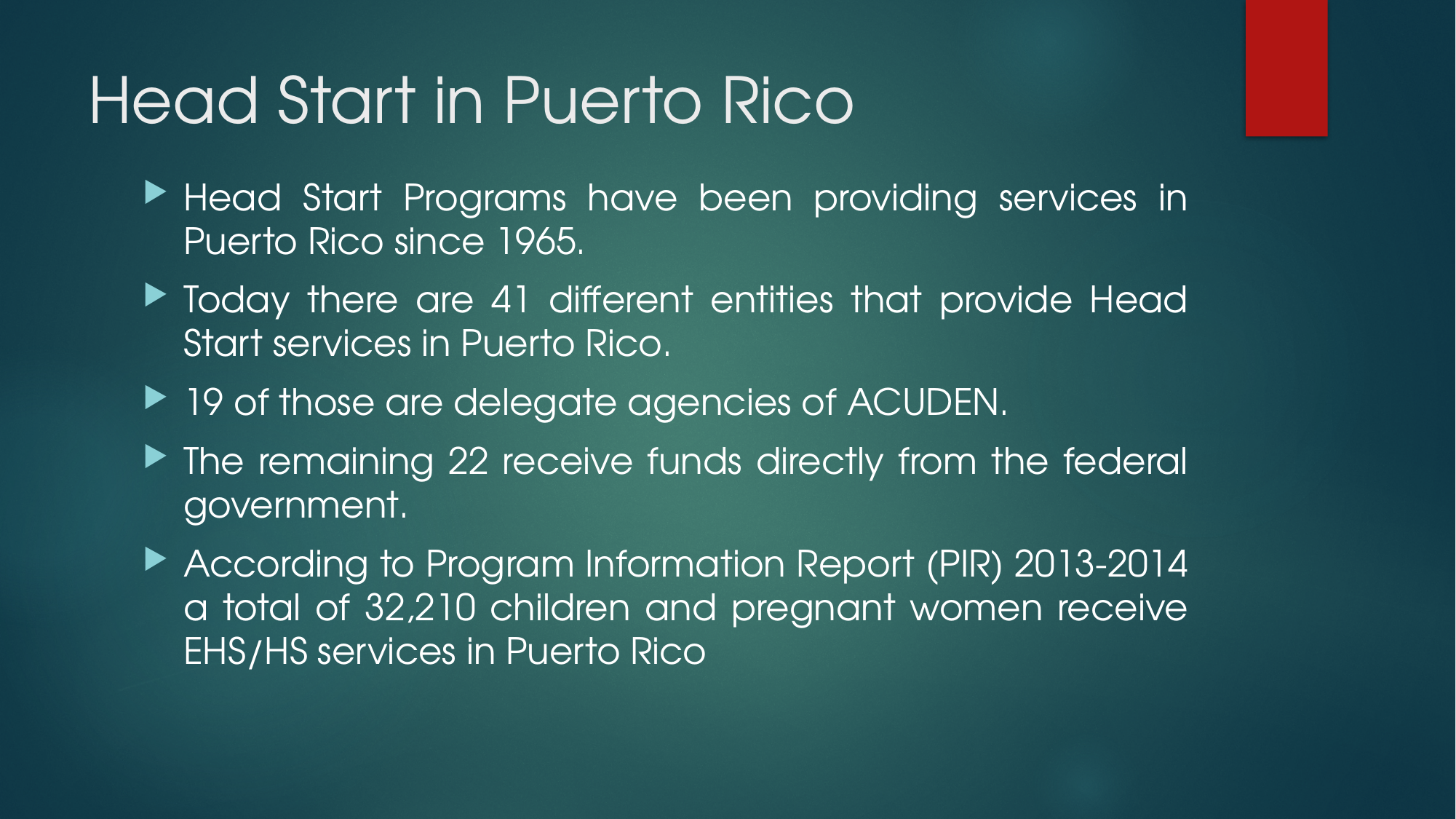

# Head Start in Puerto Rico
Head Start Programs have been providing services in Puerto Rico since 1965.
Today there are 41 different entities that provide Head Start services in Puerto Rico.
19 of those are delegate agencies of ACUDEN.
The remaining 22 receive funds directly from the federal government.
According to Program Information Report (PIR) 2013-2014 a total of 32,210 children and pregnant women receive EHS/HS services in Puerto Rico